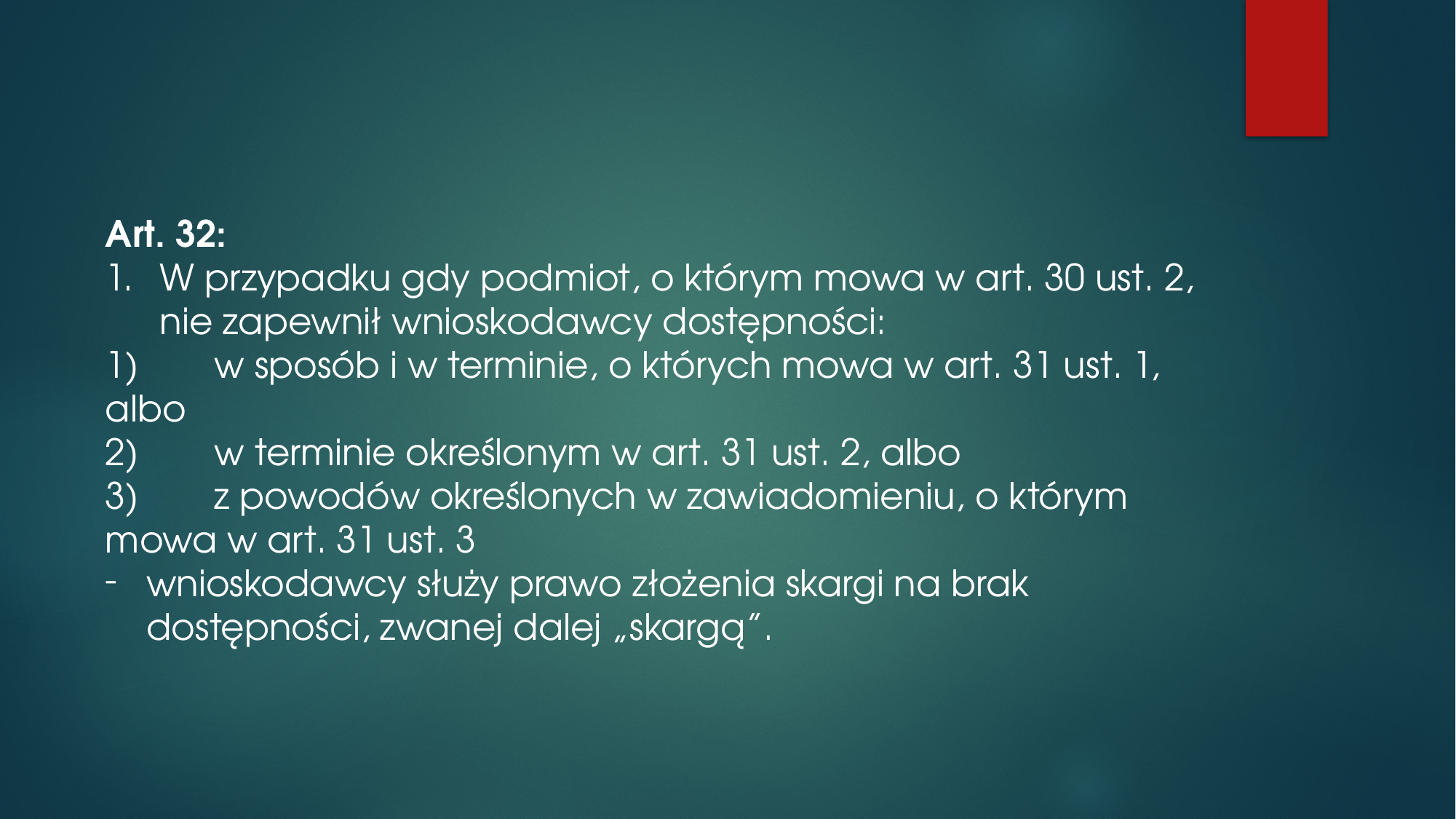

Art. 32:
W przypadku gdy podmiot, o którym mowa w art. 30 ust. 2, nie zapewnił wnioskodawcy dostępności:
1)	w sposób i w terminie, o których mowa w art. 31 ust. 1, albo
2)	w terminie określonym w art. 31 ust. 2, albo
3)	z powodów określonych w zawiadomieniu, o którym mowa w art. 31 ust. 3
wnioskodawcy służy prawo złożenia skargi na brak dostępności, zwanej dalej „skargą”.